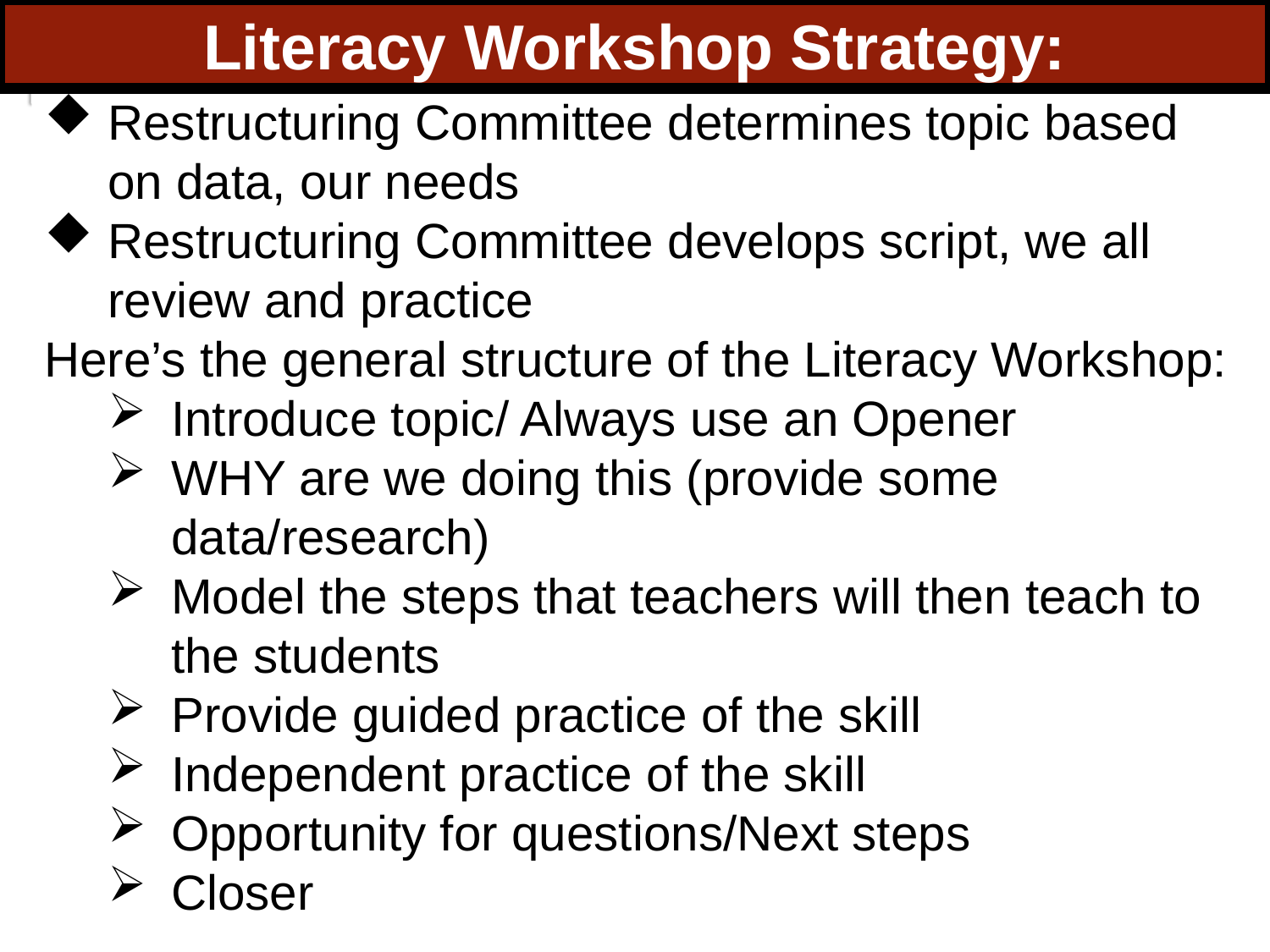

Literacy Workshop Strategy:
Restructuring Committee determines topic based on data, our needs
Restructuring Committee develops script, we all review and practice
Here’s the general structure of the Literacy Workshop:
Introduce topic/ Always use an Opener
WHY are we doing this (provide some data/research)
Model the steps that teachers will then teach to the students
Provide guided practice of the skill
Independent practice of the skill
Opportunity for questions/Next steps
Closer